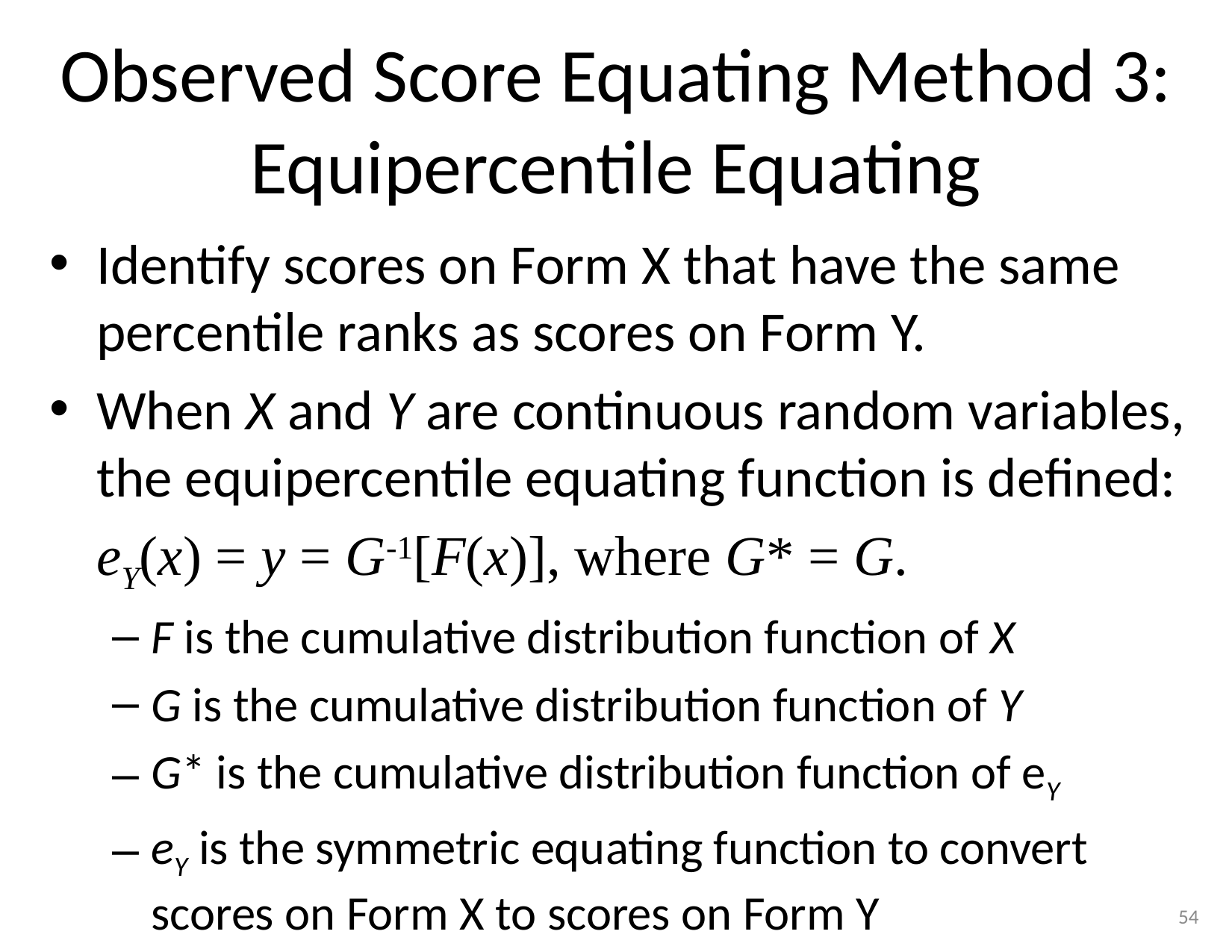

# Observed Score Equating Method 3: Equipercentile Equating
Identify scores on Form X that have the same percentile ranks as scores on Form Y.
When X and Y are continuous random variables, the equipercentile equating function is defined:
	eY(x) = y = G-1[F(x)], where G* = G.
F is the cumulative distribution function of X
G is the cumulative distribution function of Y
G* is the cumulative distribution function of eY
eY is the symmetric equating function to convert scores on Form X to scores on Form Y

54